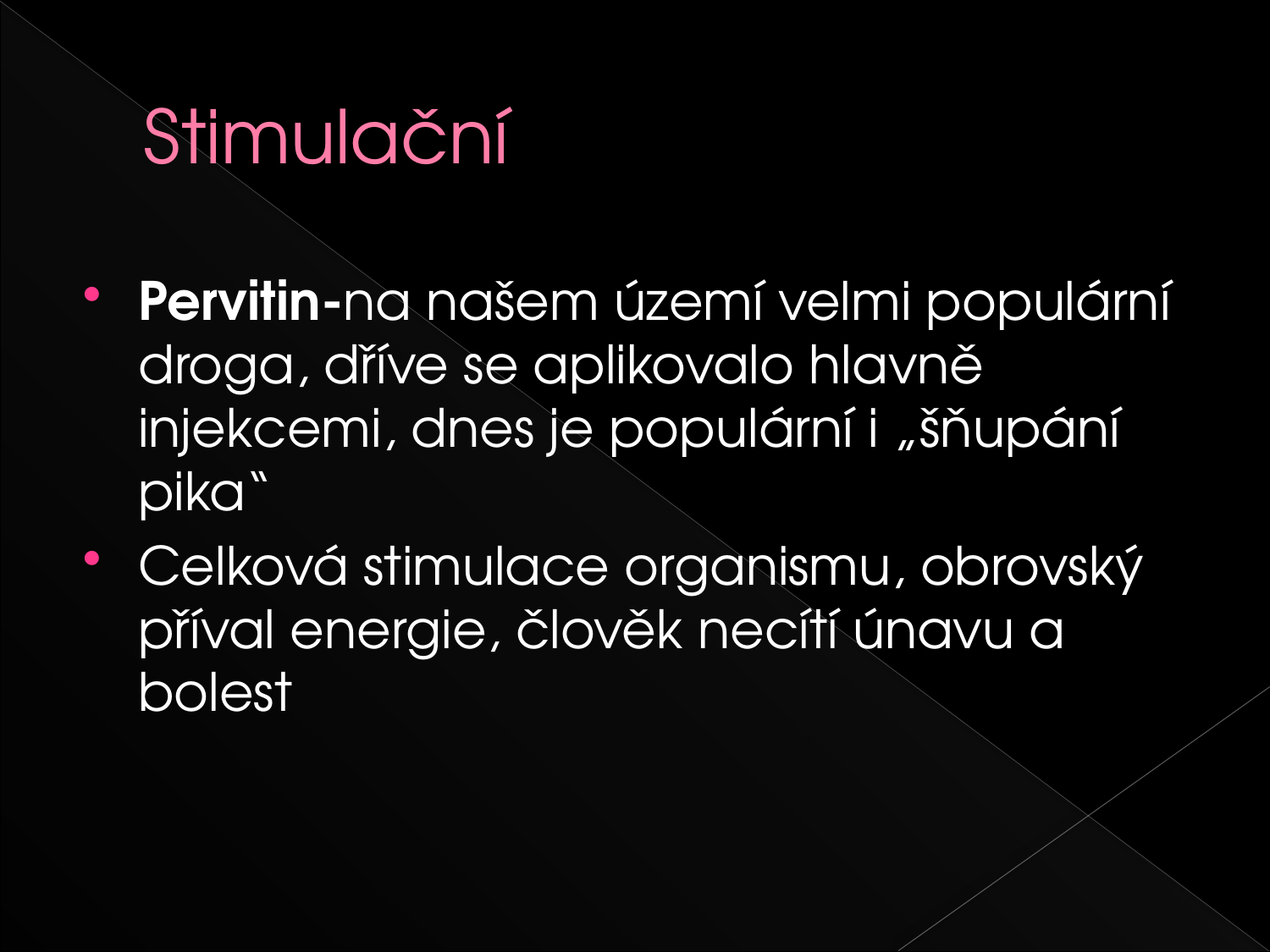

# Stimulační
Pervitin-na našem území velmi populární droga, dříve se aplikovalo hlavně injekcemi, dnes je populární i „šňupání pika“
Celková stimulace organismu, obrovský příval energie, člověk necítí únavu a bolest